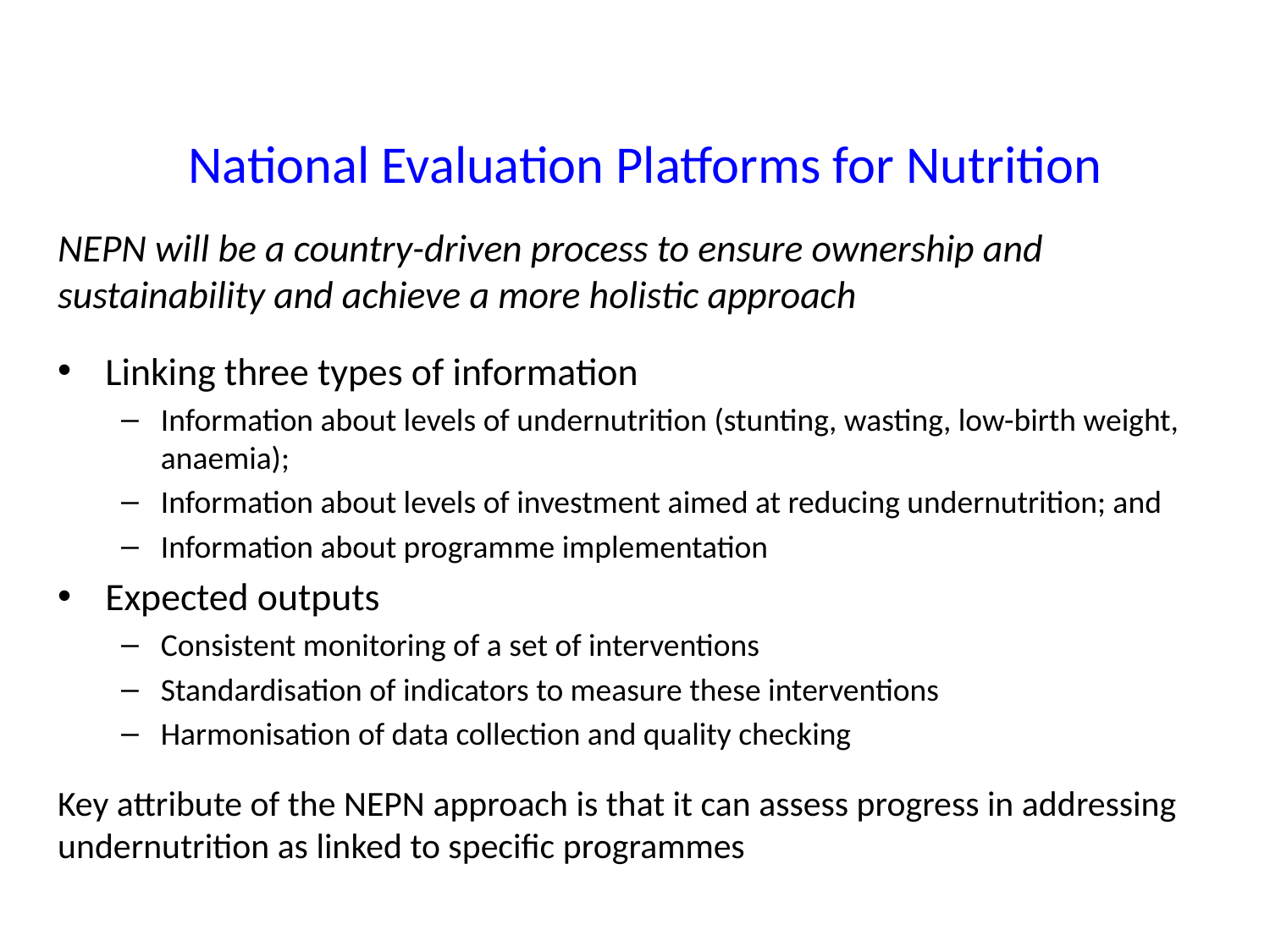

#

National Evaluation Platforms for Nutrition

NEPN will be a country-driven process to ensure ownership and sustainability and achieve a more holistic approach

Linking three types of information
Information about levels of undernutrition (stunting, wasting, low-birth weight, anaemia);
Information about levels of investment aimed at reducing undernutrition; and
Information about programme implementation
Expected outputs
Consistent monitoring of a set of interventions
Standardisation of indicators to measure these interventions
Harmonisation of data collection and quality checking

Key attribute of the NEPN approach is that it can assess progress in addressing  undernutrition as linked to specific programmes